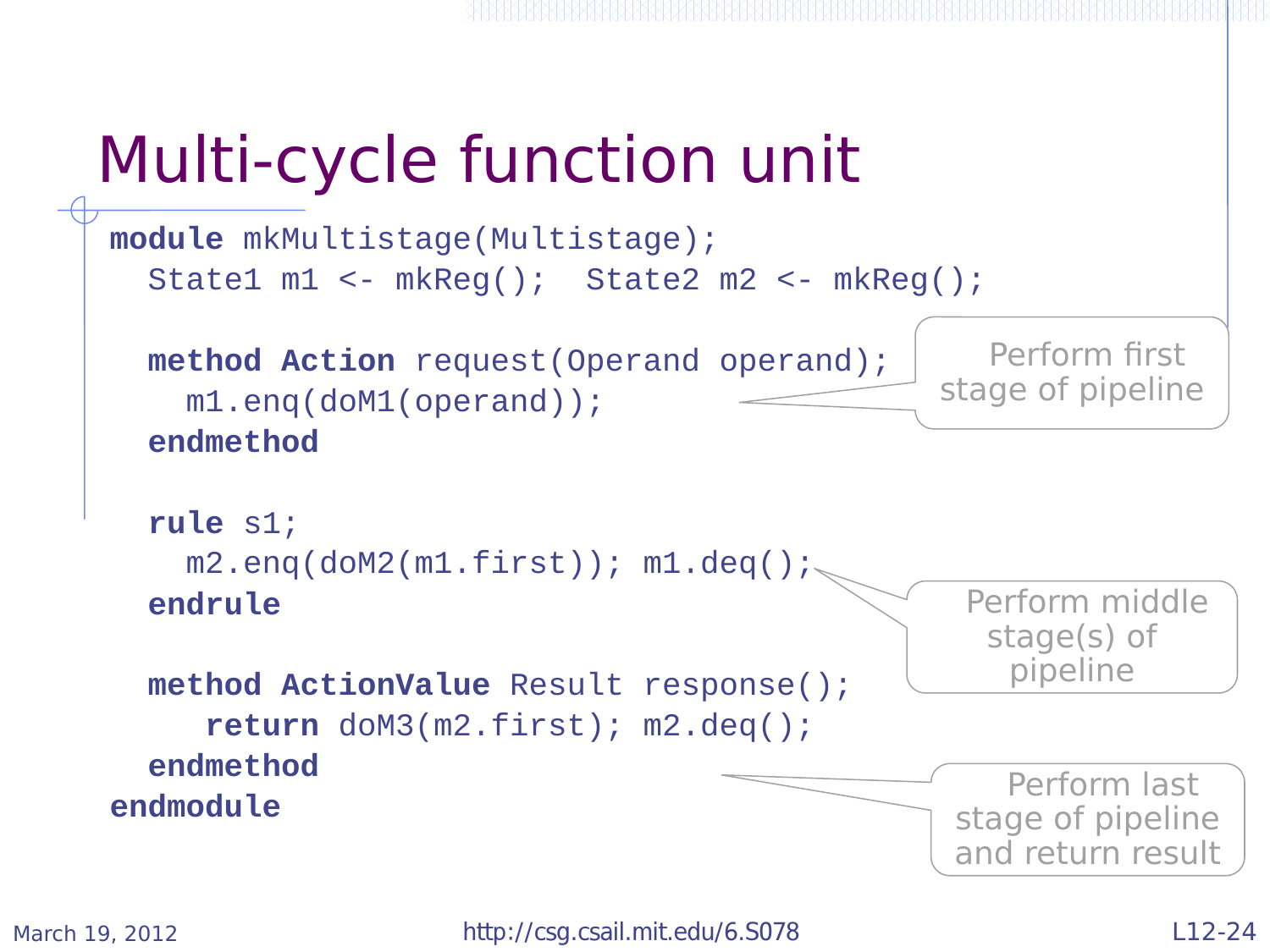

Multi-cycle function unit
module mkMultistage(Multistage);
  State1 m1 <- mkReg();  State2 m2 <- mkReg();

  method Action request(Operand operand);
    m1.enq(doM1(operand));
  endmethod

  rule s1;
    m2.enq(doM2(m1.first)); m1.deq();
  endrule

  method ActionValue Result response();
     return doM3(m2.first); m2.deq();
  endmethod
endmodule

Perform first stage of pipeline
Perform middle stage(s) of pipeline
Perform last stage of pipeline and return result
March 19, 2012
http://csg.csail.mit.edu/6.S078
L12-24